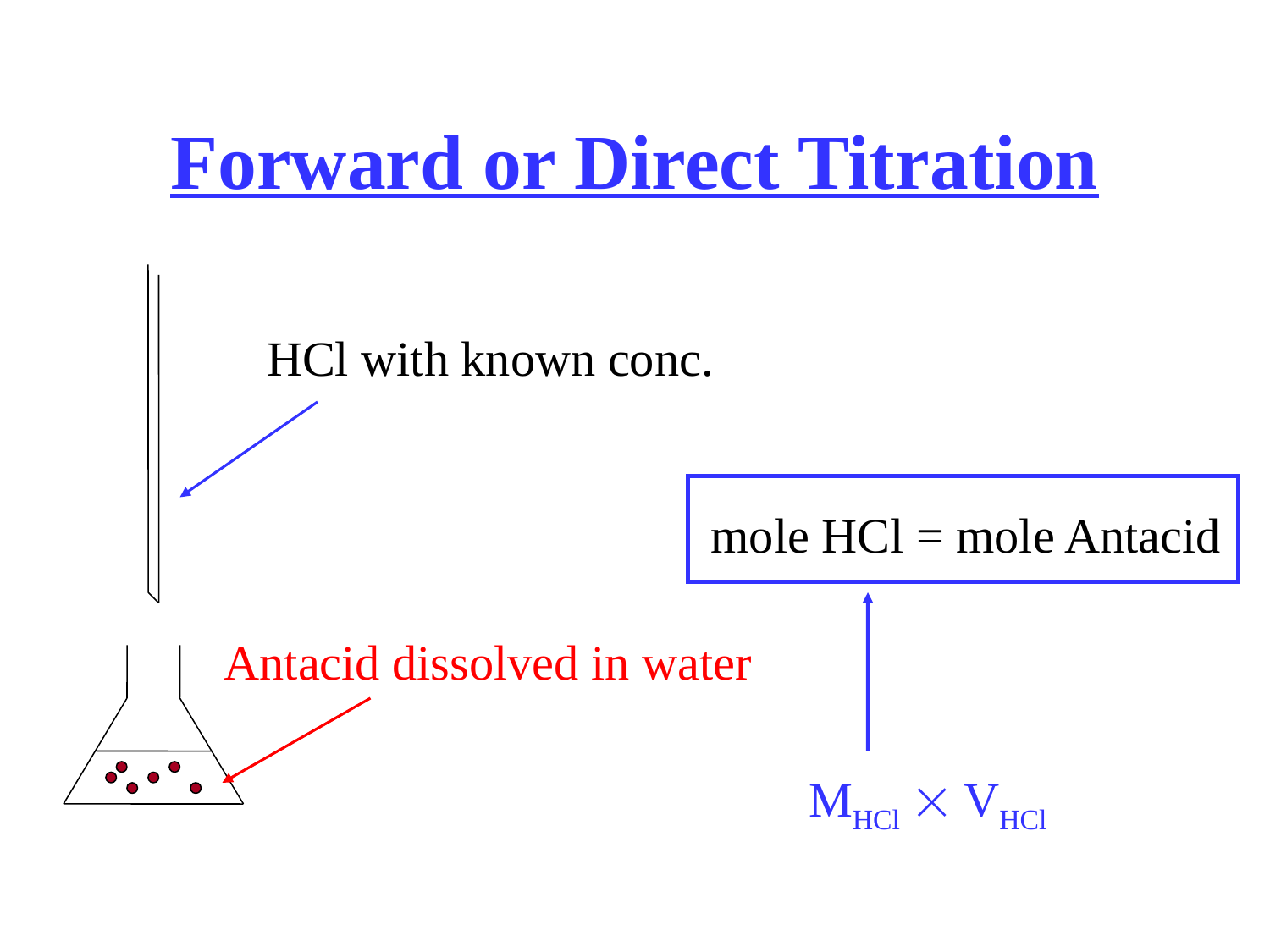

Forward or Direct Titration

HCl with known conc.

mole HCl = mole Antacid

Antacid dissolved in water

MHCl × VHCl